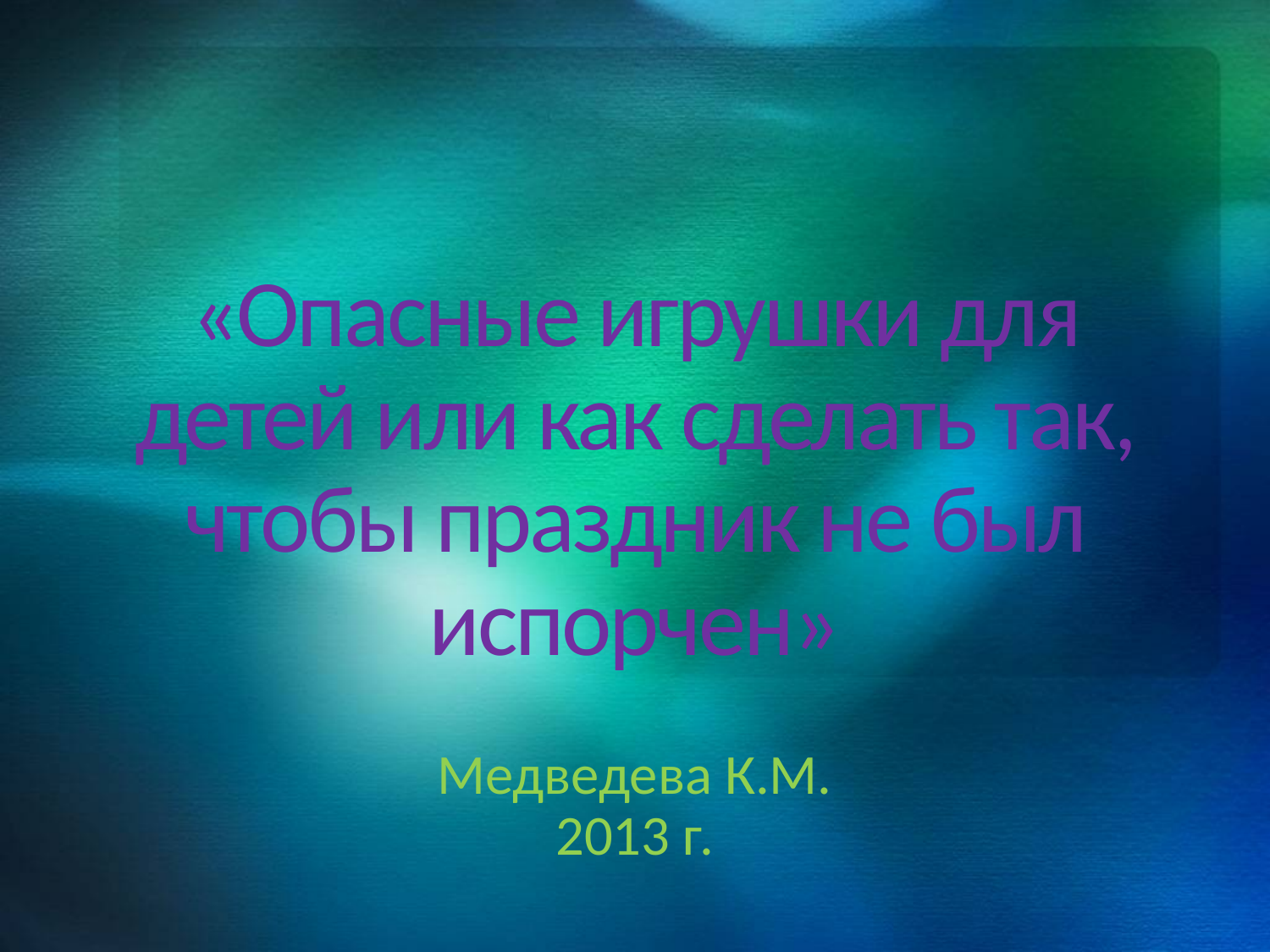

# «Опасные игрушки для детей или как сделать так, чтобы праздник не был испорчен»
Медведева К.М.
2013 г.